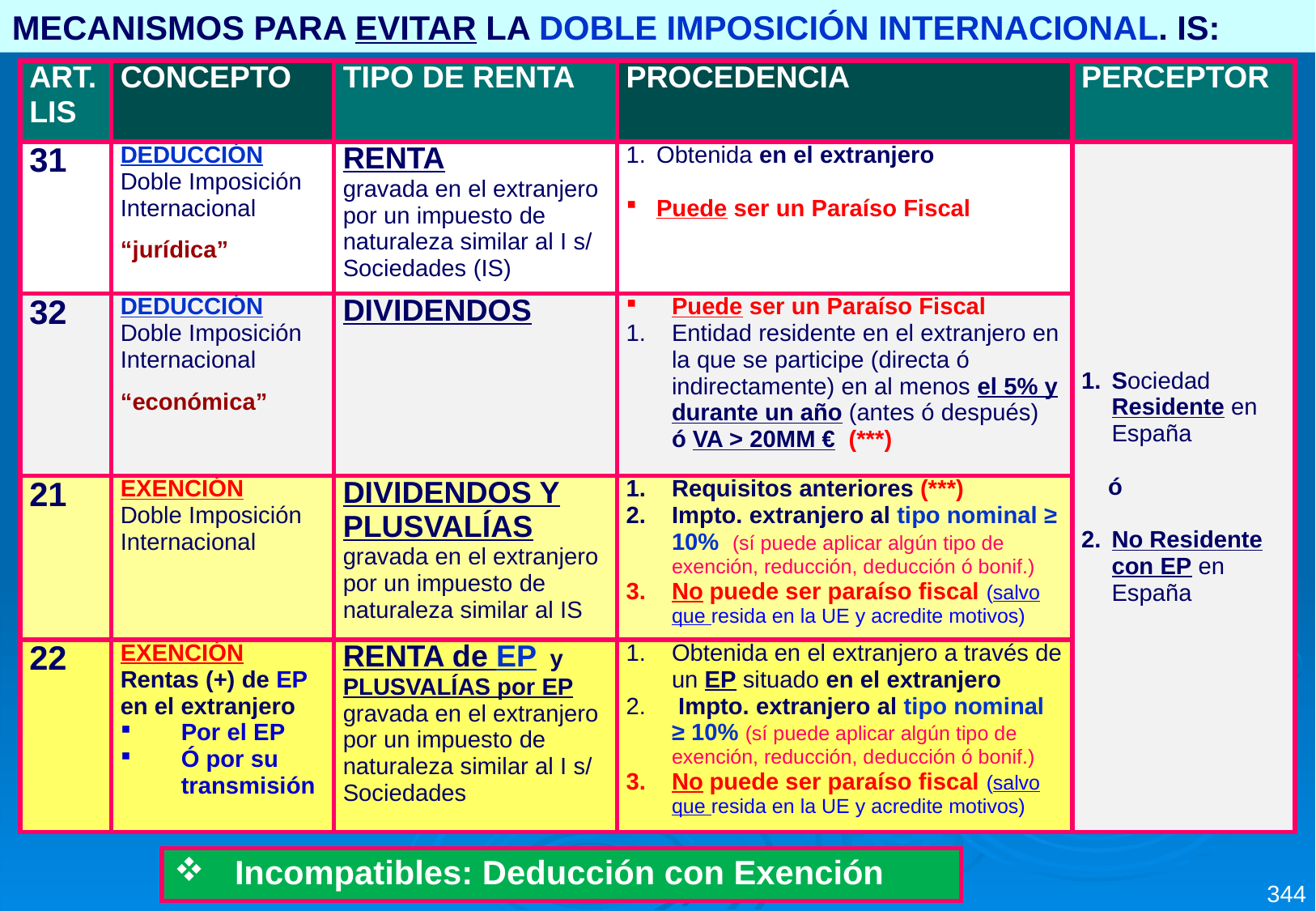

MECANISMOS PARA EVITAR LA DOBLE IMPOSICIÓN INTERNACIONAL. IS:
| ART. LIS | CONCEPTO | TIPO DE RENTA | PROCEDENCIA | PERCEPTOR |
| --- | --- | --- | --- | --- |
| 31 | DEDUCCIÓN Doble Imposición Internacional “jurídica” | RENTA gravada en el extranjero por un impuesto de naturaleza similar al I s/ Sociedades (IS) | Obtenida en el extranjero Puede ser un Paraíso Fiscal | Sociedad Residente en España ó No Residente con EP en España |
| 32 | DEDUCCIÓN Doble Imposición Internacional “económica” | DIVIDENDOS | Puede ser un Paraíso Fiscal Entidad residente en el extranjero en la que se participe (directa ó indirectamente) en al menos el 5% y durante un año (antes ó después) ó VA > 20MM € (\*\*\*) |  |
| 21 | EXENCIÓN Doble Imposición Internacional | DIVIDENDOS Y PLUSVALÍAS gravada en el extranjero por un impuesto de naturaleza similar al IS | Requisitos anteriores (\*\*\*) Impto. extranjero al tipo nominal ≥ 10% (sí puede aplicar algún tipo de exención, reducción, deducción ó bonif.) No puede ser paraíso fiscal (salvo que resida en la UE y acredite motivos) |  |
| 22 | EXENCIÓN Rentas (+) de EP en el extranjero Por el EP Ó por su transmisión | RENTA de EP y PLUSVALÍAS por EP gravada en el extranjero por un impuesto de naturaleza similar al I s/ Sociedades | Obtenida en el extranjero a través de un EP situado en el extranjero Impto. extranjero al tipo nominal ≥ 10% (sí puede aplicar algún tipo de exención, reducción, deducción ó bonif.) No puede ser paraíso fiscal (salvo que resida en la UE y acredite motivos) |  |
| Incompatibles: Deducción con Exención |
| --- |
344